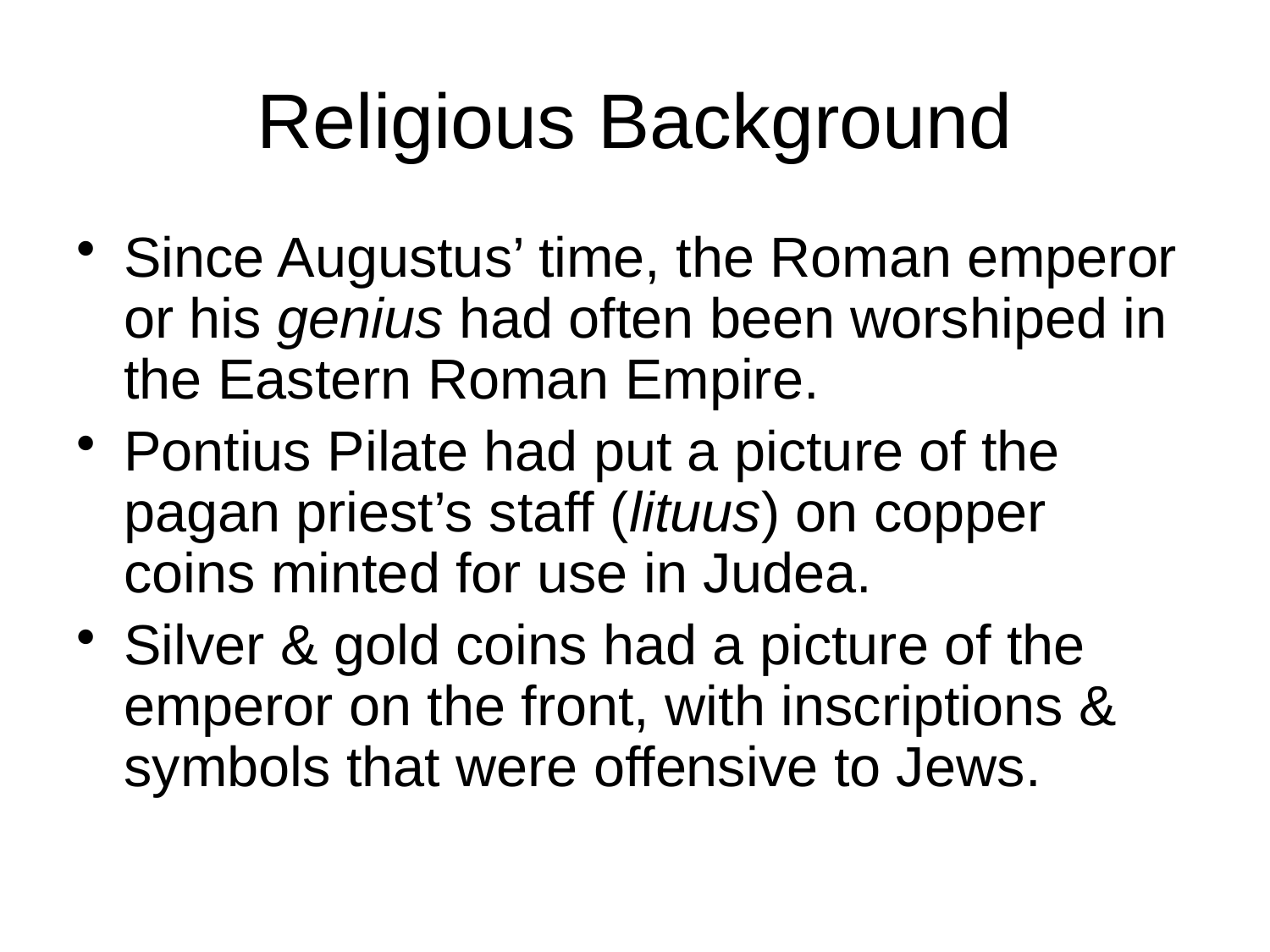

# Religious Background
Since Augustus’ time, the Roman emperor or his genius had often been worshiped in the Eastern Roman Empire.
Pontius Pilate had put a picture of the pagan priest’s staff (lituus) on copper coins minted for use in Judea.
Silver & gold coins had a picture of the emperor on the front, with inscriptions & symbols that were offensive to Jews.